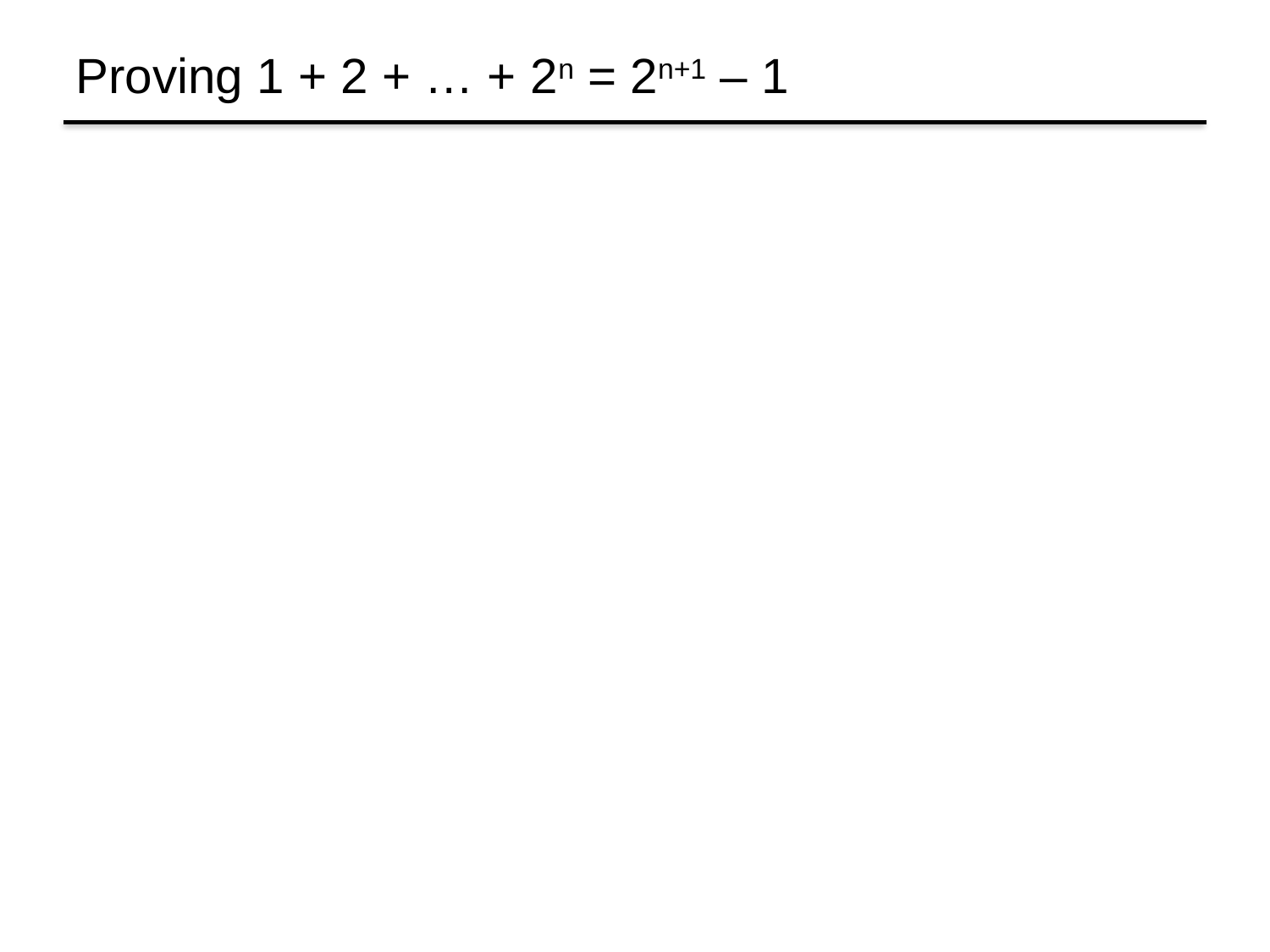

# Proving 1 + 2 + … + 2n = 2n+1 – 1
Examples to show its true
P(0)
P(k) → P(k+1)